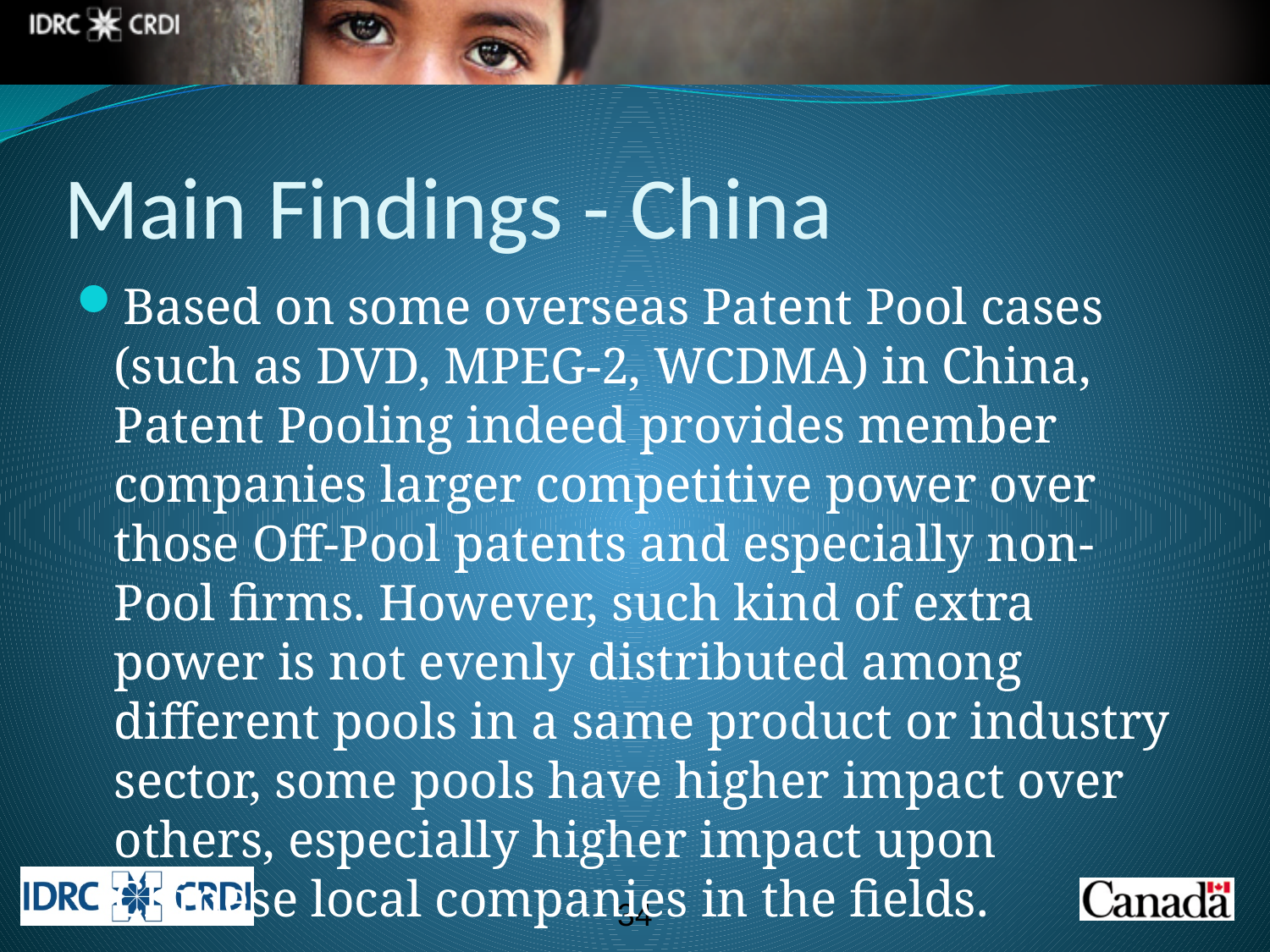

# Main Findings - China
Based on some overseas Patent Pool cases (such as DVD, MPEG-2, WCDMA) in China, Patent Pooling indeed provides member companies larger competitive power over those Off-Pool patents and especially non-Pool firms. However, such kind of extra power is not evenly distributed among different pools in a same product or industry sector, some pools have higher impact over others, especially higher impact upon Chinese local companies in the fields.